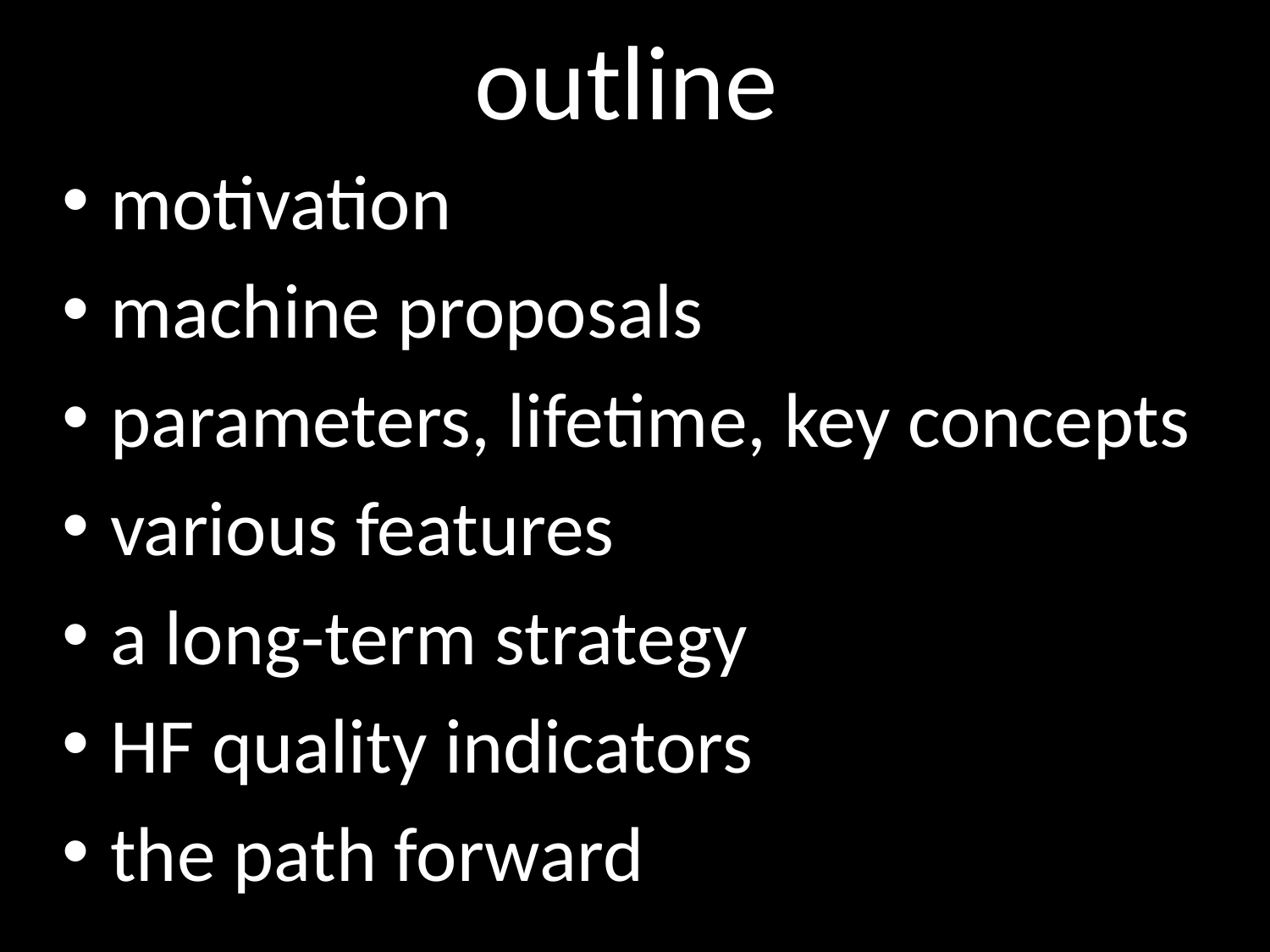

# outline
motivation
machine proposals
parameters, lifetime, key concepts
various features
a long-term strategy
HF quality indicators
the path forward